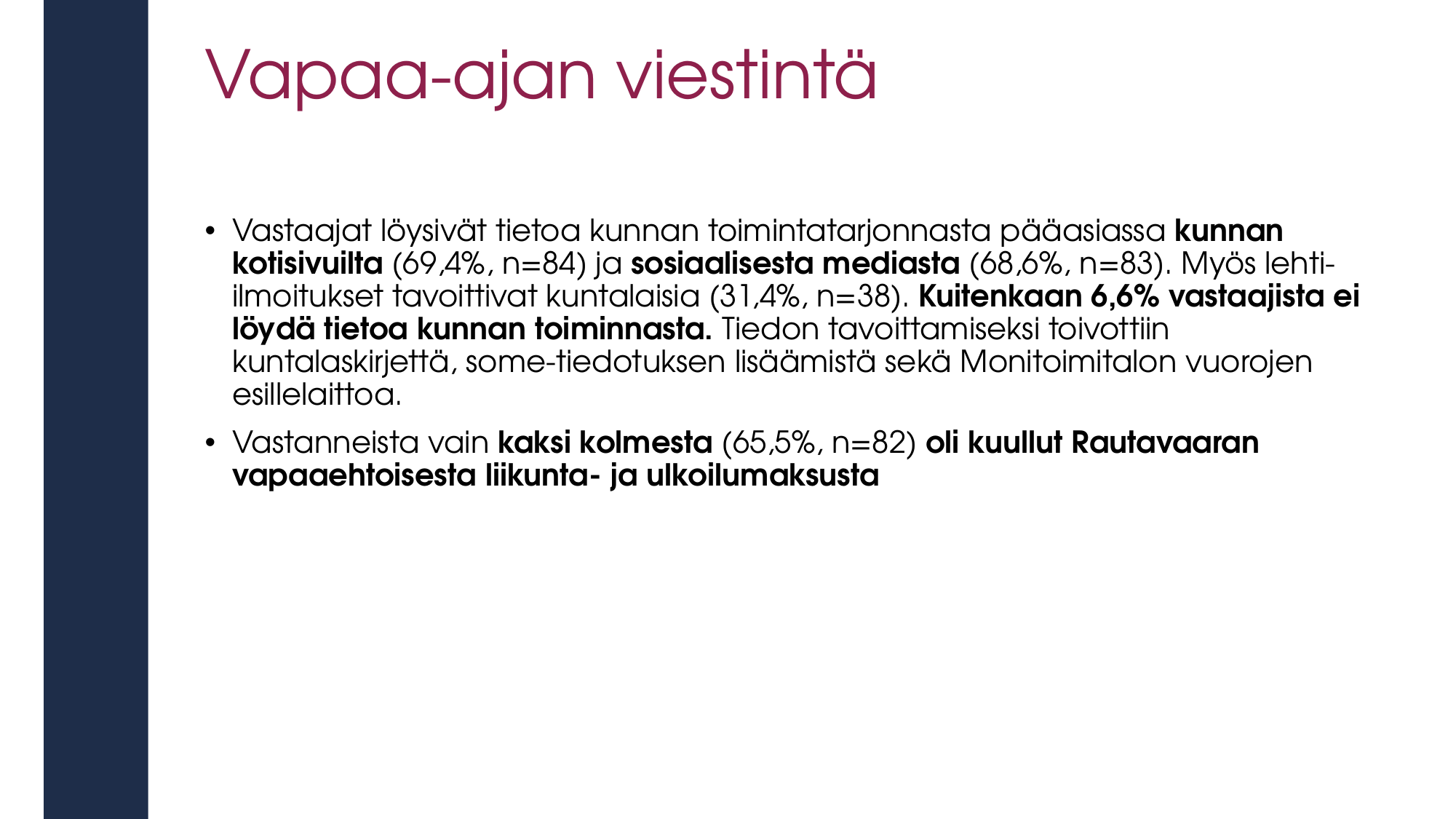

# Vapaa-ajan viestintä
Vastaajat löysivät tietoa kunnan toimintatarjonnasta pääasiassa kunnan kotisivuilta (69,4%, n=84) ja sosiaalisesta mediasta (68,6%, n=83). Myös lehti-ilmoitukset tavoittivat kuntalaisia (31,4%, n=38). Kuitenkaan 6,6% vastaajista ei löydä tietoa kunnan toiminnasta. Tiedon tavoittamiseksi toivottiin kuntalaskirjettä, some-tiedotuksen lisäämistä sekä Monitoimitalon vuorojen esillelaittoa.
Vastanneista vain kaksi kolmesta (65,5%, n=82) oli kuullut Rautavaaran vapaaehtoisesta liikunta- ja ulkoilumaksusta